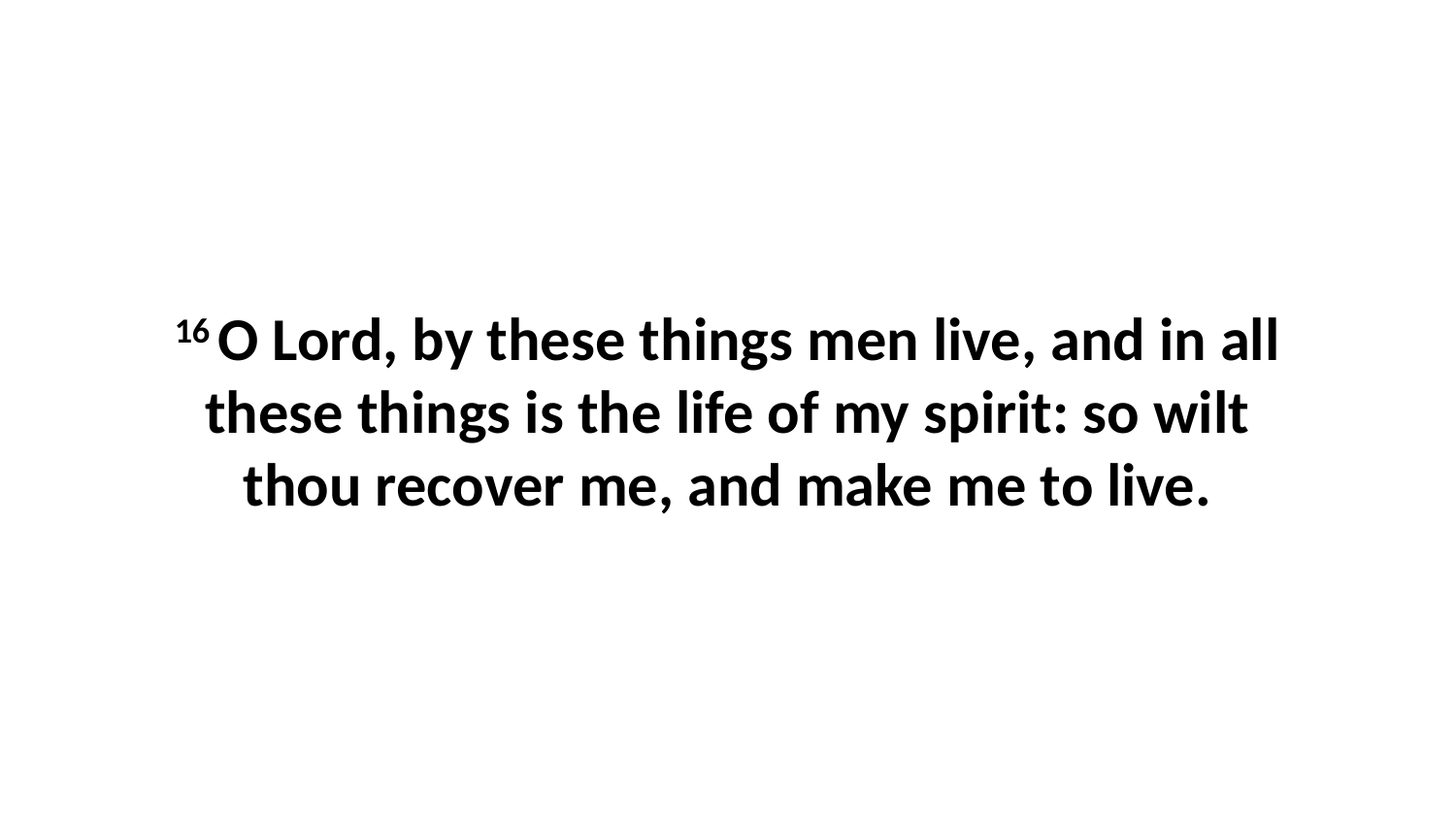

16 O Lord, by these things men live, and in all these things is the life of my spirit: so wilt thou recover me, and make me to live.